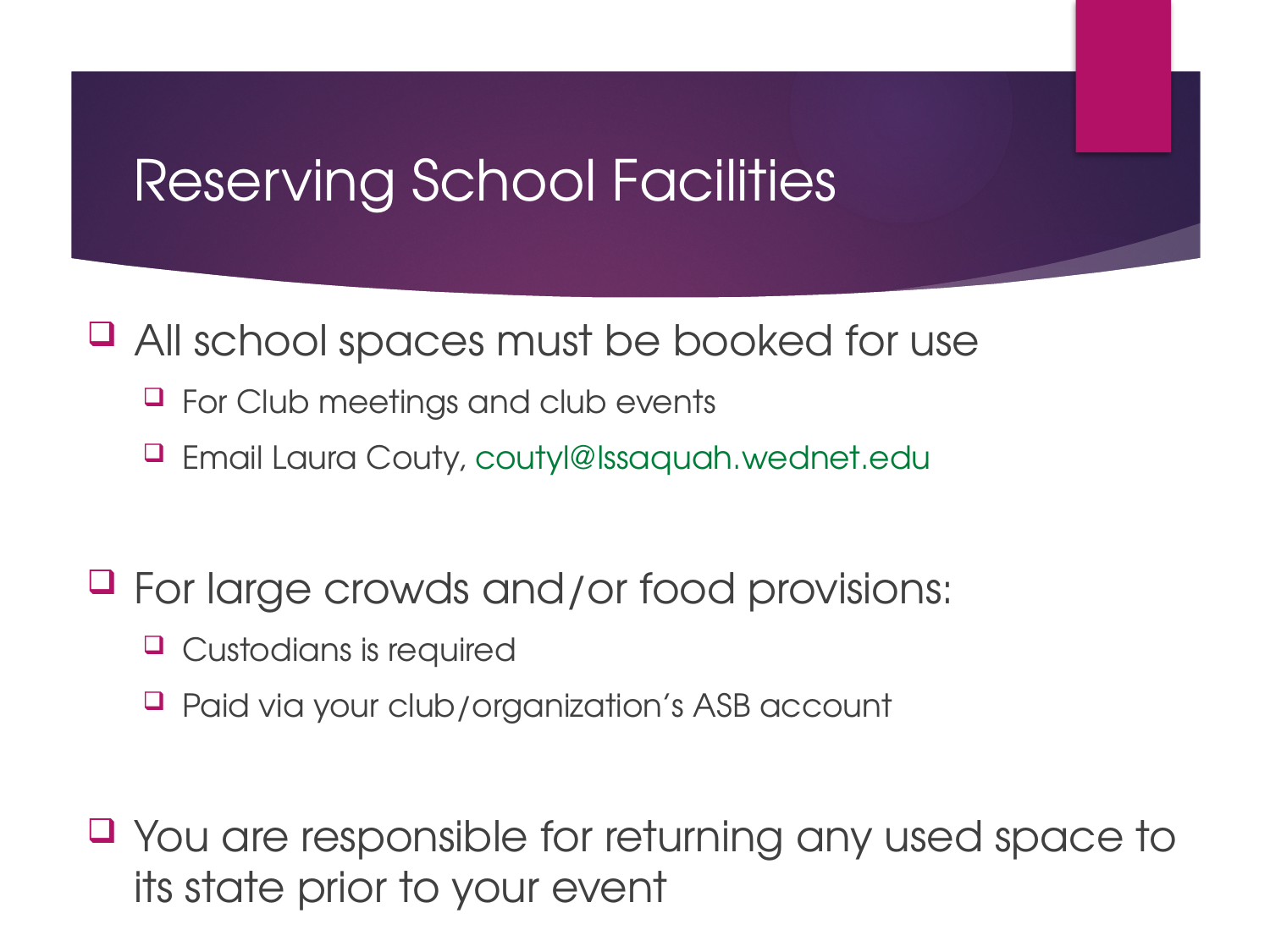

# Reserving School Facilities
All school spaces must be booked for use
For Club meetings and club events
Email Laura Couty, coutyl@Issaquah.wednet.edu

For large crowds and/or food provisions:
Custodians is required
Paid via your club/organization’s ASB account

You are responsible for returning any used space to its state prior to your event